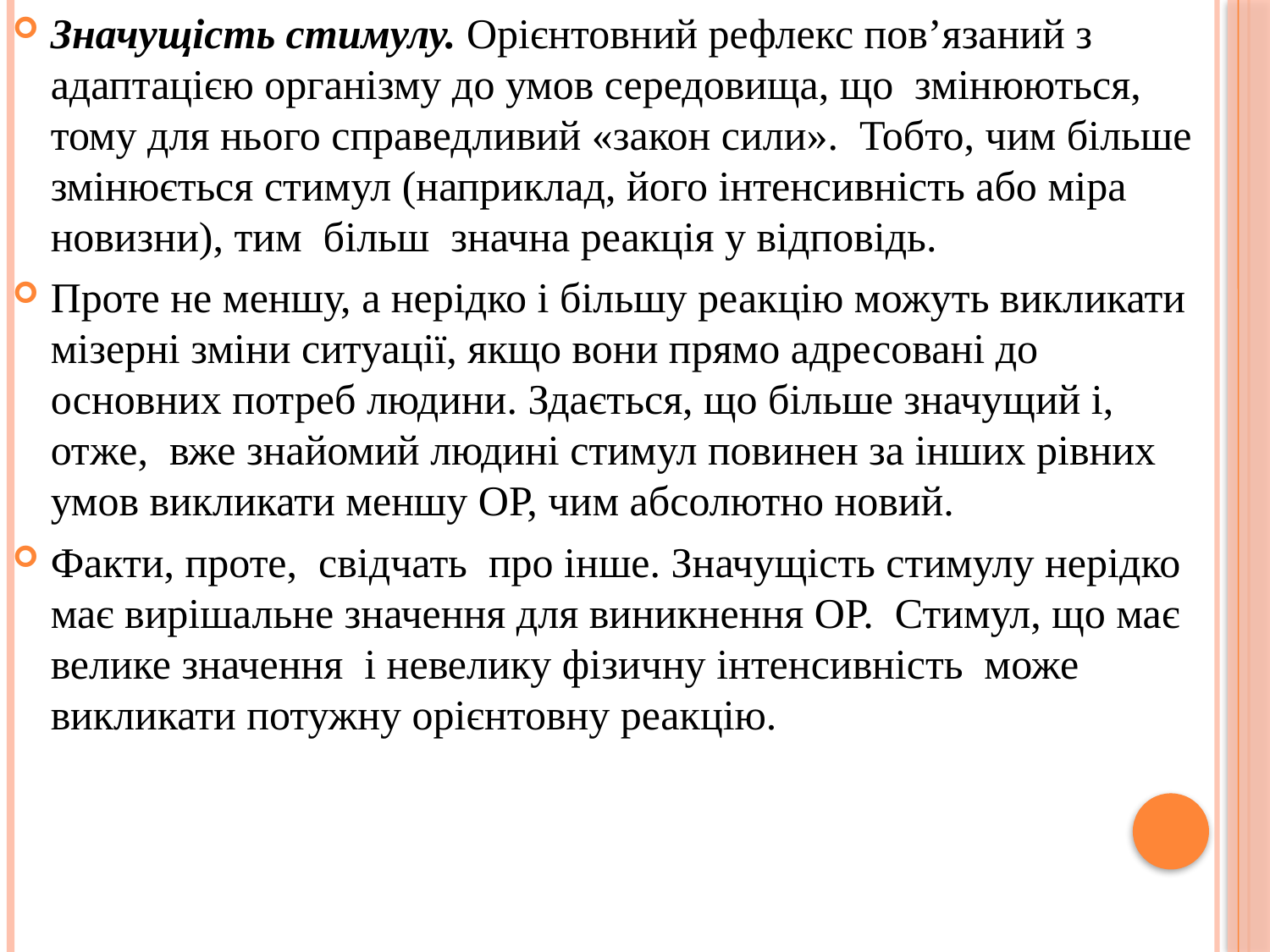

Значущість стимулу. Орієнтовний рефлекс пов’язаний з адаптацією організму до умов середовища, що  змінюються, тому для нього справедливий «закон сили».  Тобто, чим більше змінюється стимул (наприклад, його інтенсивність або міра новизни), тим  більш  значна реакція у відповідь.
Проте не меншу, а нерідко і більшу реакцію можуть викликати мізерні зміни ситуації, якщо вони прямо адресовані до основних потреб людини. Здається, що більше значущий і, отже,  вже знайомий людині стимул повинен за інших рівних умов викликати меншу ОР, чим абсолютно новий.
Факти, проте,  свідчать  про інше. Значущість стимулу нерідко має вирішальне значення для виникнення ОР.  Стимул, що має велике значення  і невелику фізичну інтенсивність  може викликати потужну орієнтовну реакцію.